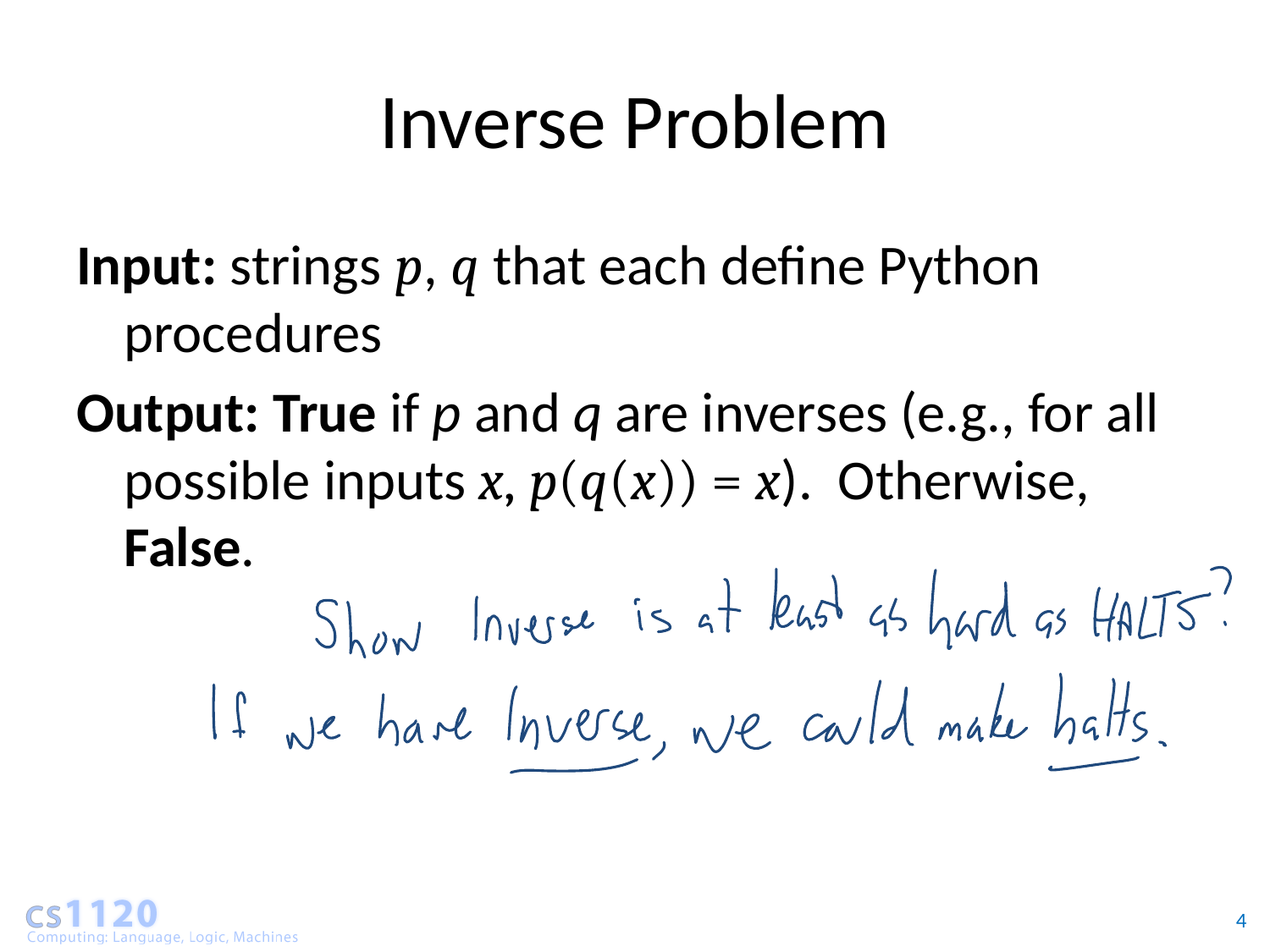

# Inverse Problem
Input: strings p, q that each define Python procedures
Output: True if p and q are inverses (e.g., for all possible inputs x, p(q(x)) = x).  Otherwise, False.
4